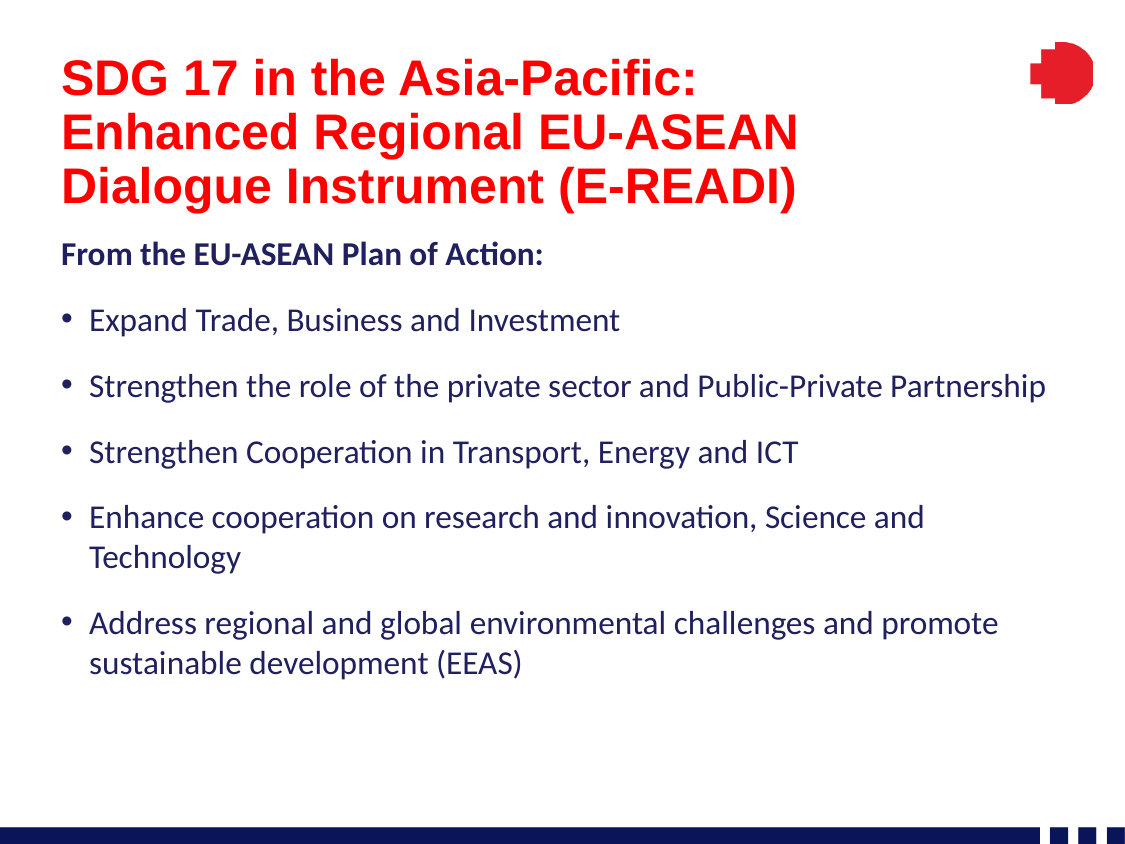

# SDG 17 in the Asia-Pacific: Enhanced Regional EU-ASEAN Dialogue Instrument (E-READI)
From the EU-ASEAN Plan of Action:
Expand Trade, Business and Investment
Strengthen the role of the private sector and Public-Private Partnership
Strengthen Cooperation in Transport, Energy and ICT
Enhance cooperation on research and innovation, Science and Technology
Address regional and global environmental challenges and promote sustainable development (EEAS)